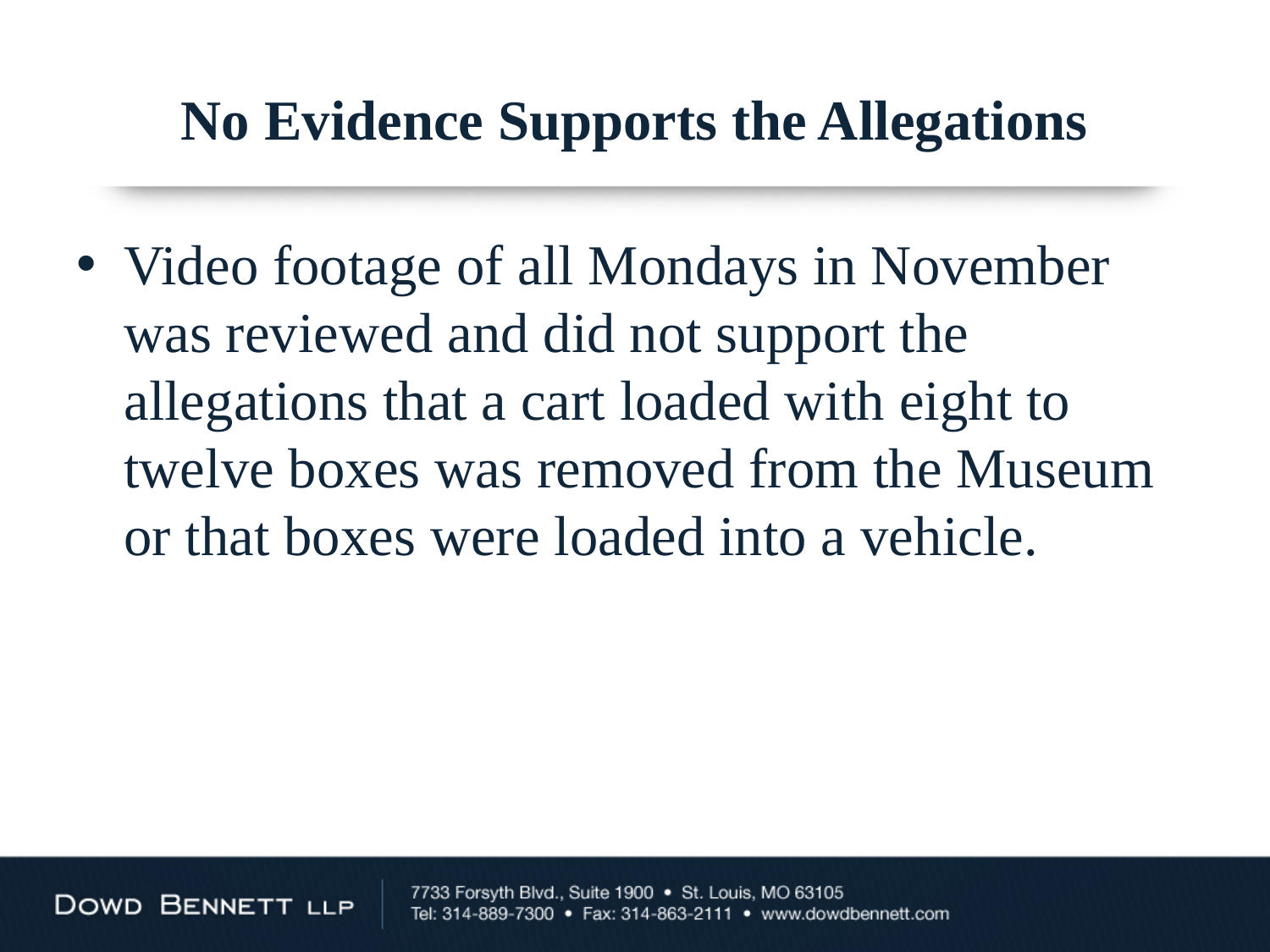

# No Evidence Supports the Allegations
Video footage of all Mondays in November was reviewed and did not support the allegations that a cart loaded with eight to twelve boxes was removed from the Museum or that boxes were loaded into a vehicle.